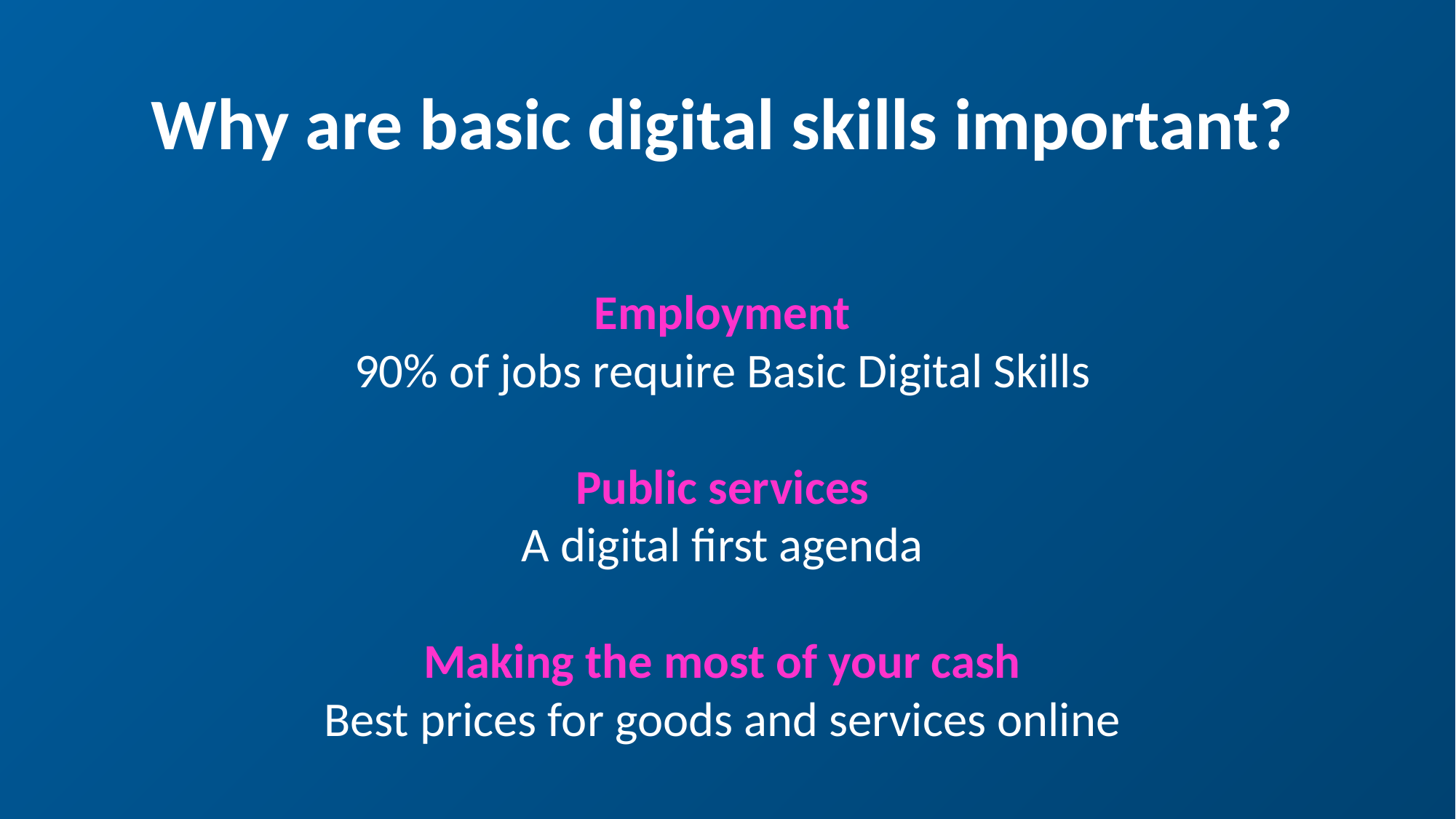

Why are basic digital skills important?

Employment
90% of jobs require Basic Digital Skills

Public services
A digital first agenda

Making the most of your cash
Best prices for goods and services online